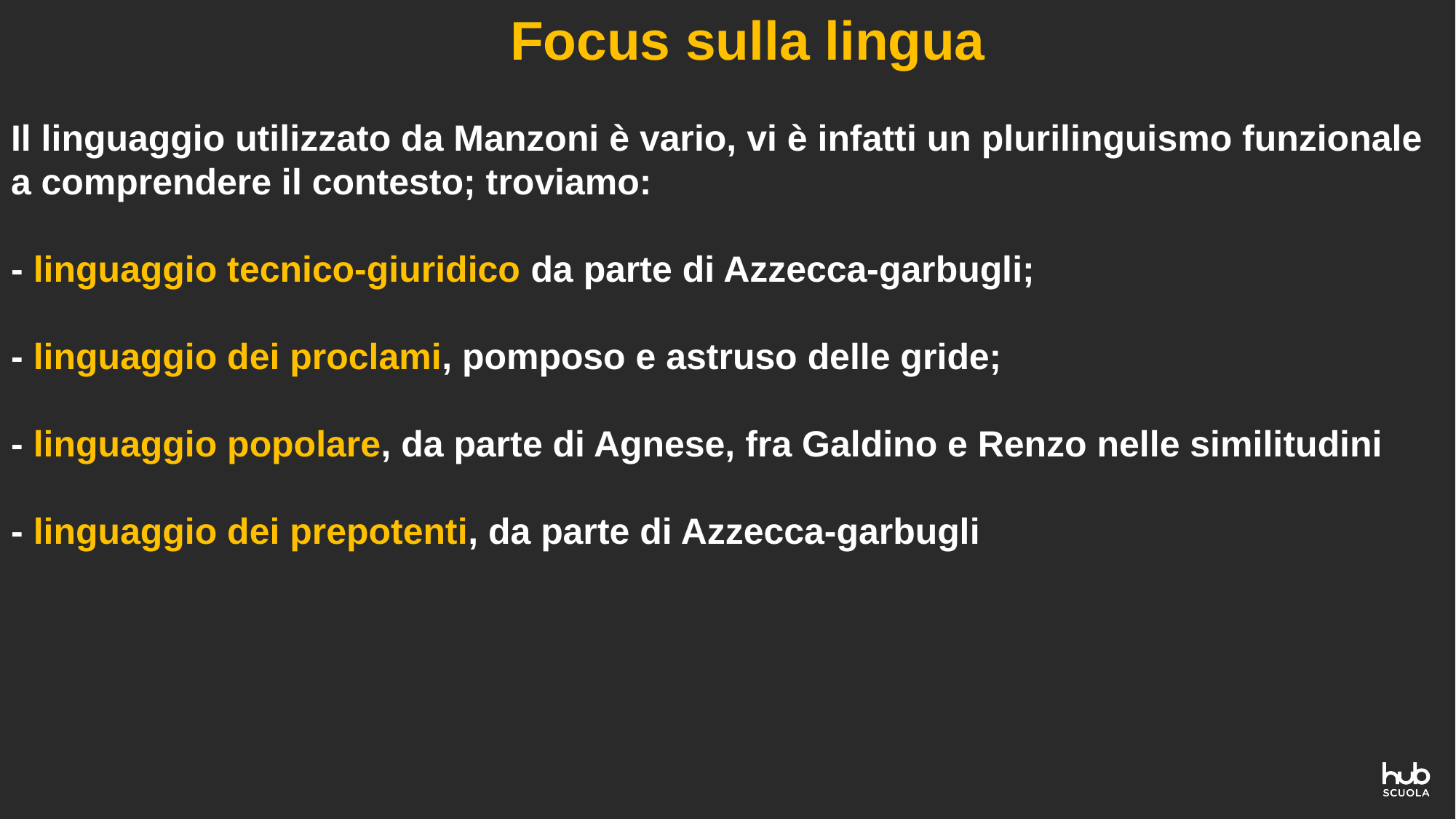

# Focus sulla lingua Il linguaggio utilizzato da Manzoni è vario, vi è infatti un plurilinguismo funzionale a comprendere il contesto; troviamo: - linguaggio tecnico-giuridico da parte di Azzecca-garbugli; - linguaggio dei proclami, pomposo e astruso delle gride; - linguaggio popolare, da parte di Agnese, fra Galdino e Renzo nelle similitudini - linguaggio dei prepotenti, da parte di Azzecca-garbugli